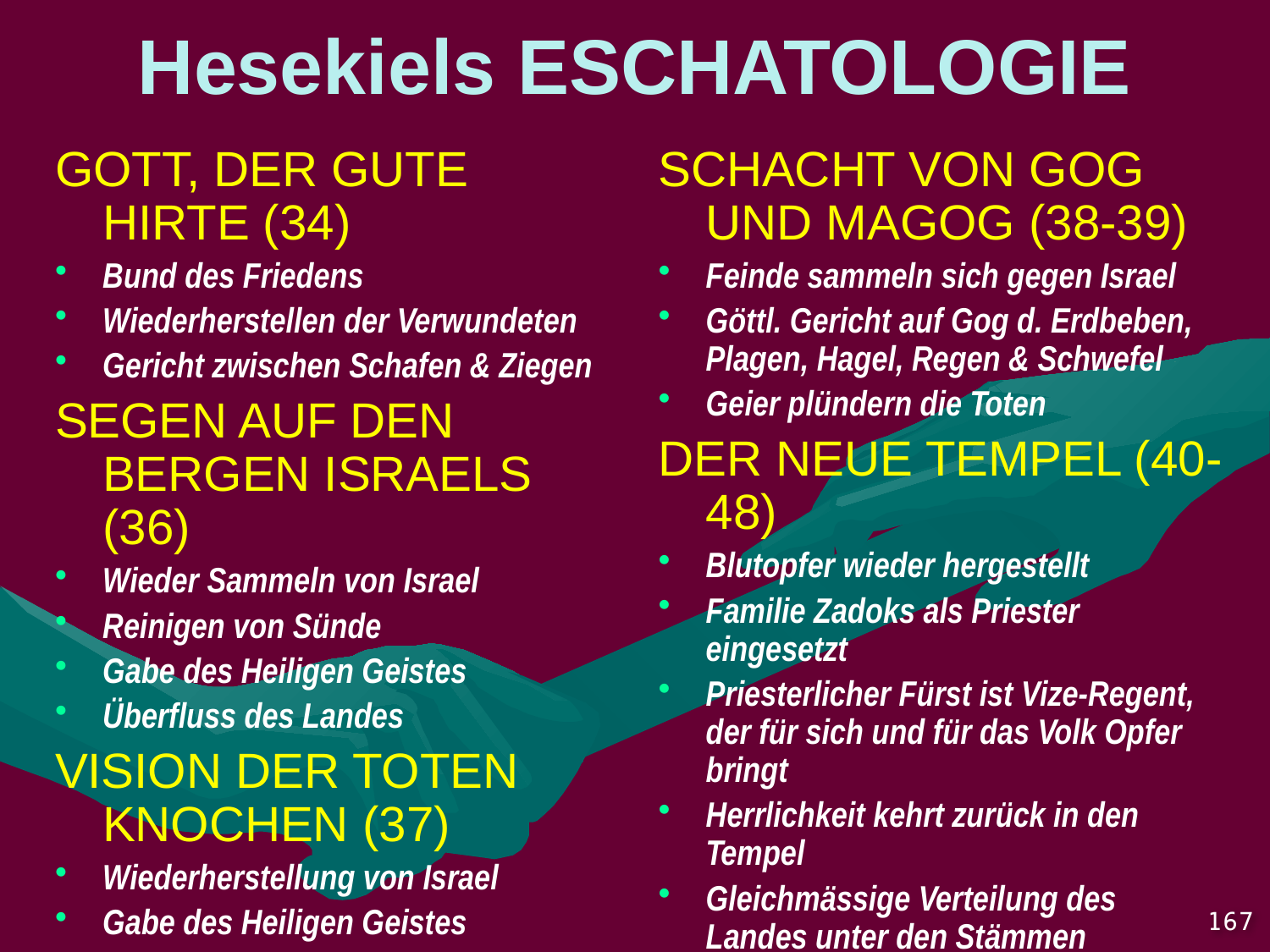

# Hesekiels ESCHATOLOGIE
GOTT, DER GUTE HIRTE (34)
Bund des Friedens
Wiederherstellen der Verwundeten
Gericht zwischen Schafen & Ziegen
SEGEN AUF DEN BERGEN ISRAELS (36)
Wieder Sammeln von Israel
Reinigen von Sünde
Gabe des Heiligen Geistes
Überfluss des Landes
VISION DER TOTEN KNOCHEN (37)
Wiederherstellung von Israel
Gabe des Heiligen Geistes
Geeinte Nation, Nord & Süd
Ein Davidischer König
Bund des Friedens
SCHACHT VON GOG UND MAGOG (38-39)
Feinde sammeln sich gegen Israel
Göttl. Gericht auf Gog d. Erdbeben, Plagen, Hagel, Regen & Schwefel
Geier plündern die Toten
DER NEUE TEMPEL (40-48)
Blutopfer wieder hergestellt
Familie Zadoks als Priester eingesetzt
Priesterlicher Fürst ist Vize-Regent, der für sich und für das Volk Opfer bringt
Herrlichkeit kehrt zurück in den Tempel
Gleichmässige Verteilung des Landes unter den Stämmen

167